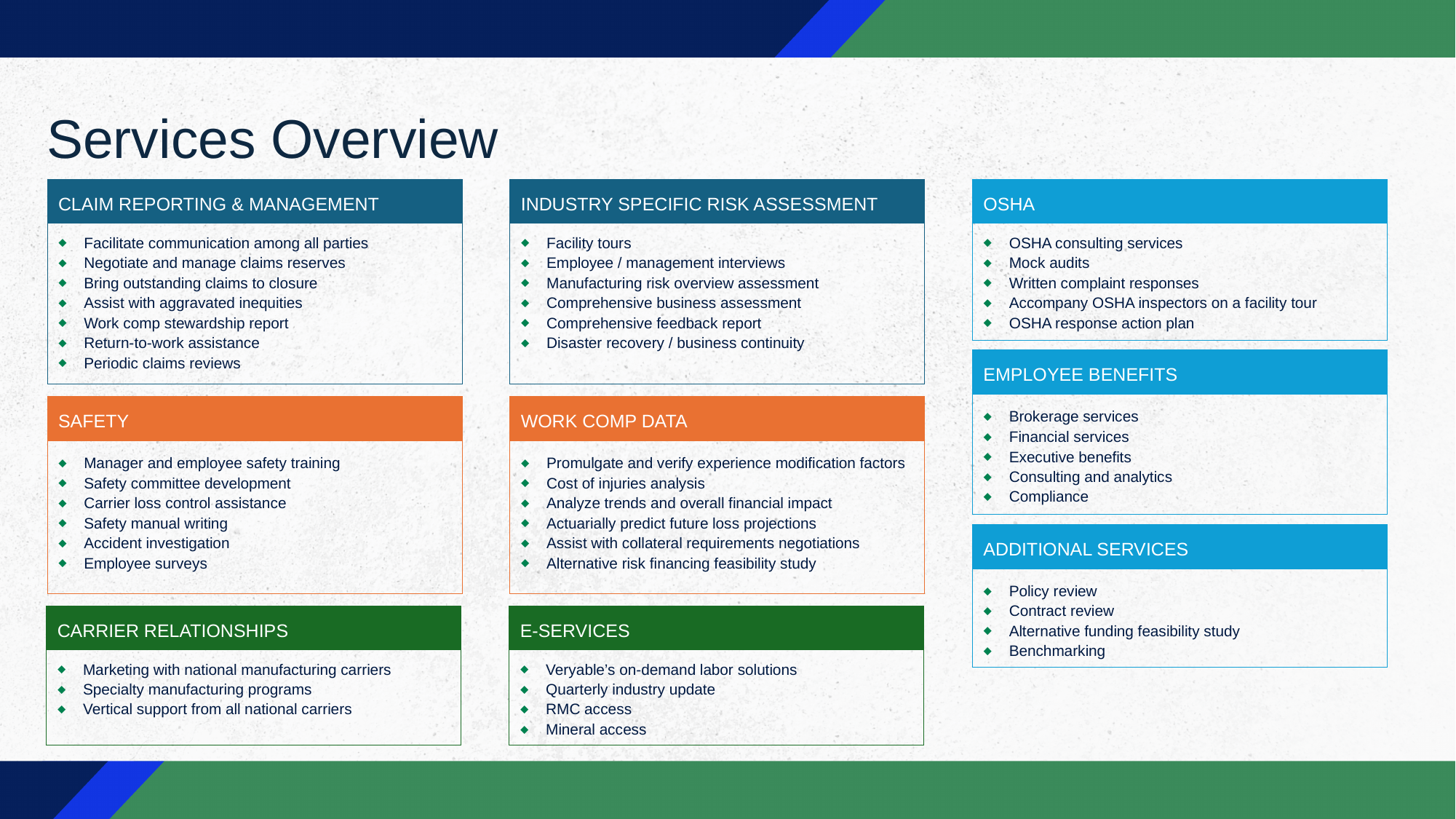

Services Overview
CLAIM REPORTING & MANAGEMENT
INDUSTRY SPECIFIC RISK ASSESSMENT
OSHA​
Facilitate communication among all parties​
Negotiate and manage claims reserves​
Bring outstanding claims to closure​
Assist with aggravated inequities​
Work comp stewardship report​
Return-to-work assistance​
Periodic claims reviews
Facility tours​
Employee / management interviews​
Manufacturing risk overview assessment​
Comprehensive business assessment​
Comprehensive feedback report​
Disaster recovery / business continuity
OSHA consulting services​
Mock audits​
Written complaint responses​
Accompany OSHA inspectors on a facility tour​
OSHA response action plan​
EMPLOYEE BENEFITS​
Brokerage services​
Financial services​
Executive benefits​
Consulting and analytics​
Compliance​
SAFETY​
WORK COMP DATA
Manager and employee safety training​
Safety committee development​
Carrier loss control assistance​
Safety manual writing​
Accident investigation​
Employee surveys
Promulgate and verify experience modification factors​
Cost of injuries analysis​
Analyze trends and overall financial impact​
Actuarially predict future loss projections​
Assist with collateral requirements negotiations​
Alternative risk financing feasibility study​
ADDITIONAL SERVICES​
Policy review​
Contract review​
Alternative funding feasibility study​
Benchmarking​
CARRIER RELATIONSHIPS​
E-SERVICES​
Marketing with national manufacturing carriers​
Specialty manufacturing programs​
Vertical support from all national carriers​
Veryable’s on-demand labor solutions​
Quarterly industry update​
RMC access​
Mineral access​